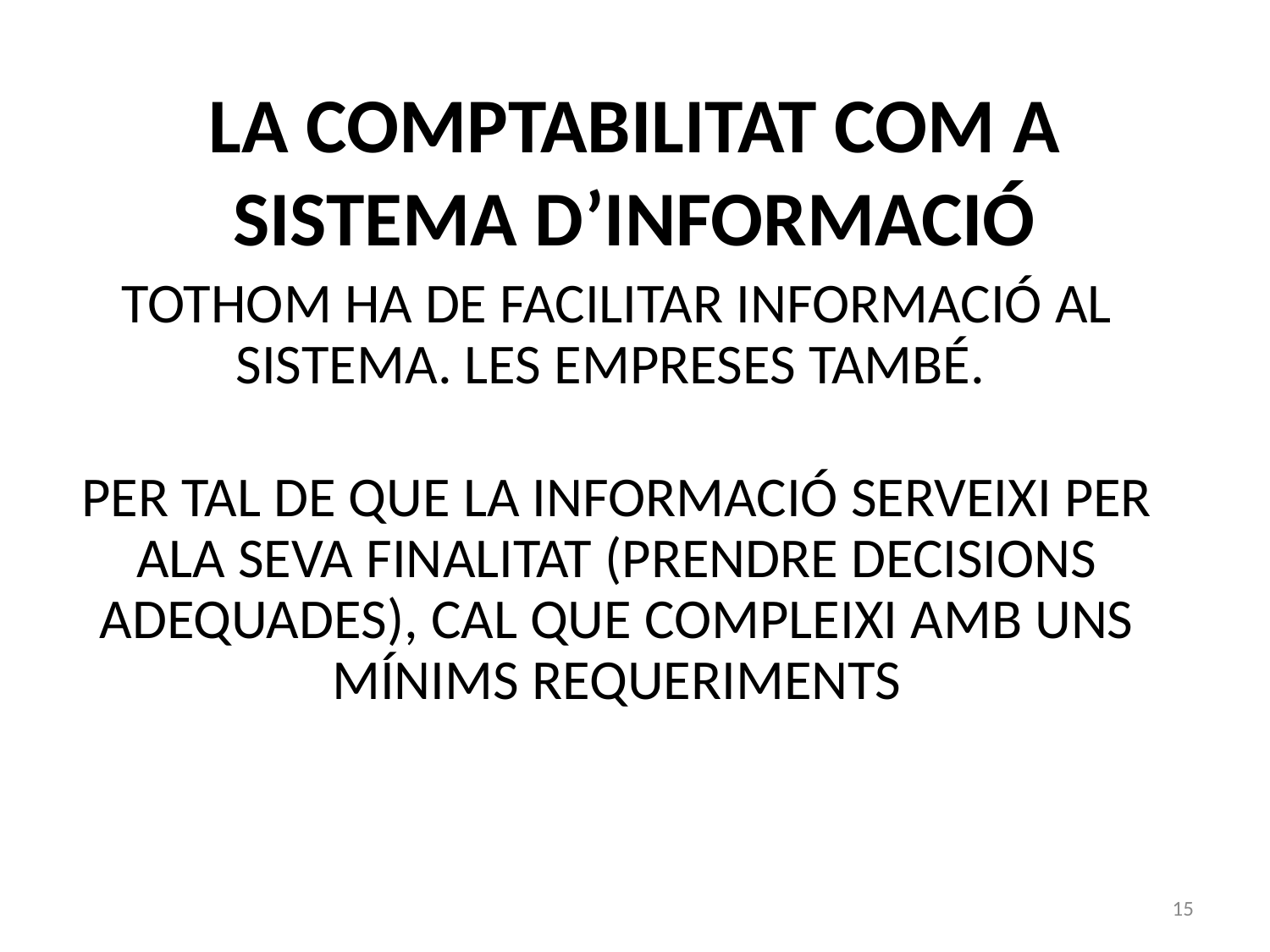

# LA COMPTABILITAT COM A SISTEMA D’INFORMACIÓ
TOTHOM HA DE FACILITAR INFORMACIÓ AL SISTEMA. LES EMPRESES TAMBÉ.

PER TAL DE QUE LA INFORMACIÓ SERVEIXI PER ALA SEVA FINALITAT (PRENDRE DECISIONS ADEQUADES), CAL QUE COMPLEIXI AMB UNS MÍNIMS REQUERIMENTS
15